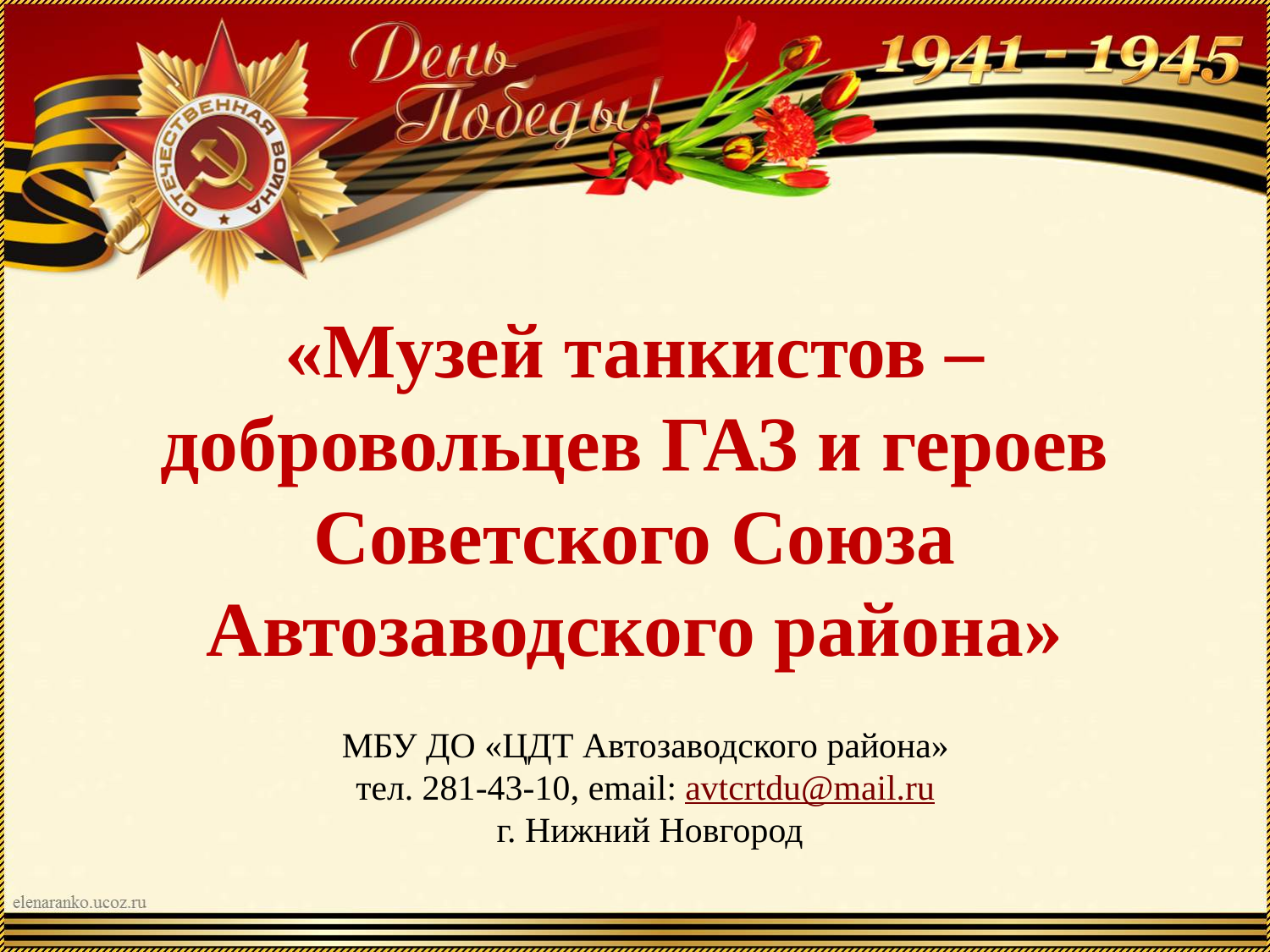

# «Музей танкистов – добровольцев ГАЗ и героев Советского Союза Автозаводского района»
МБУ ДО «ЦДТ Автозаводского района»
тел. 281-43-10, email: avtcrtdu@mail.ru
г. Нижний Новгород